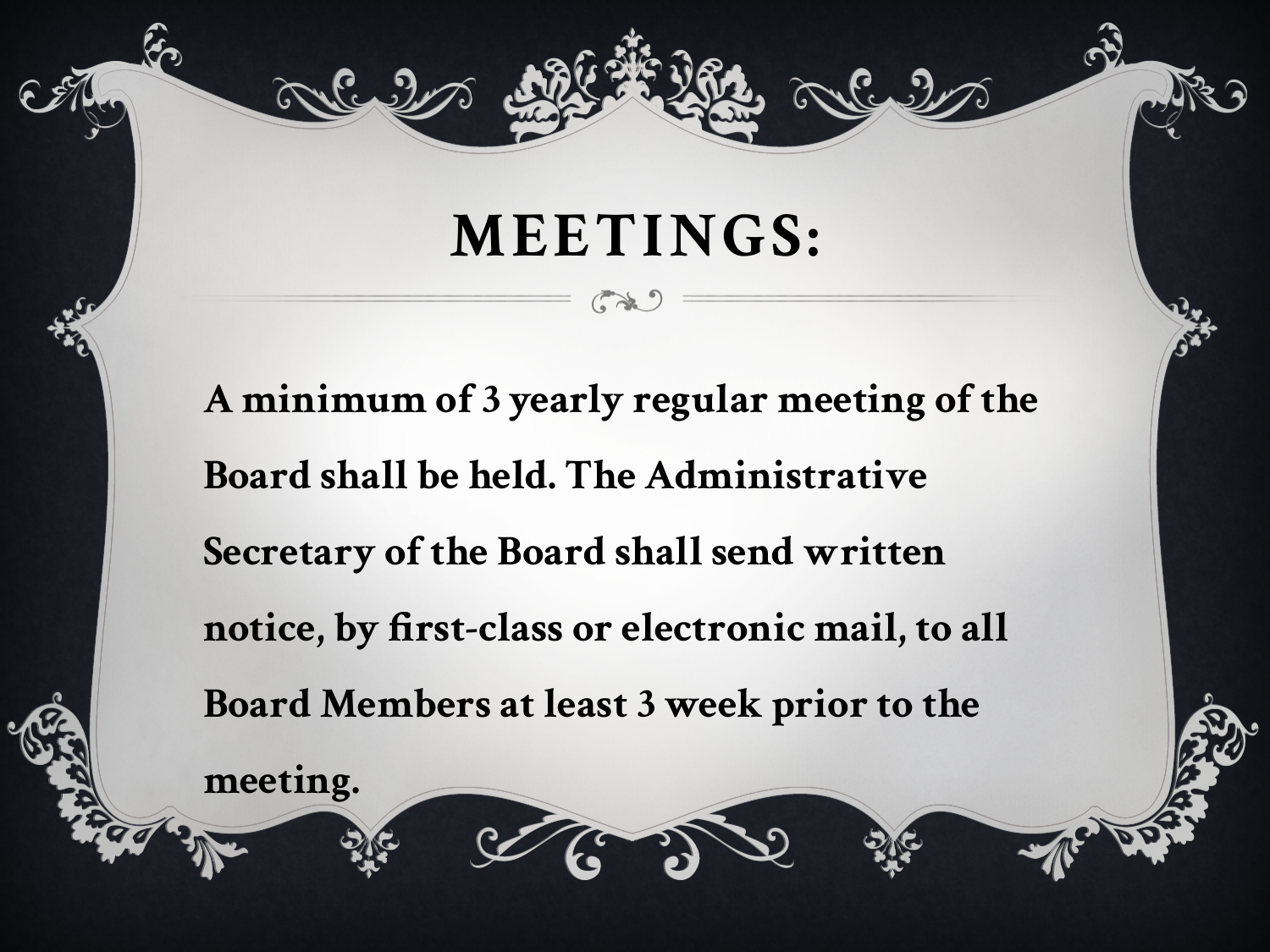

# Meetings:
A minimum of 3 yearly regular meeting of the Board shall be held. The Administrative Secretary of the Board shall send written notice, by first-class or electronic mail, to all Board Members at least 3 week prior to the meeting.